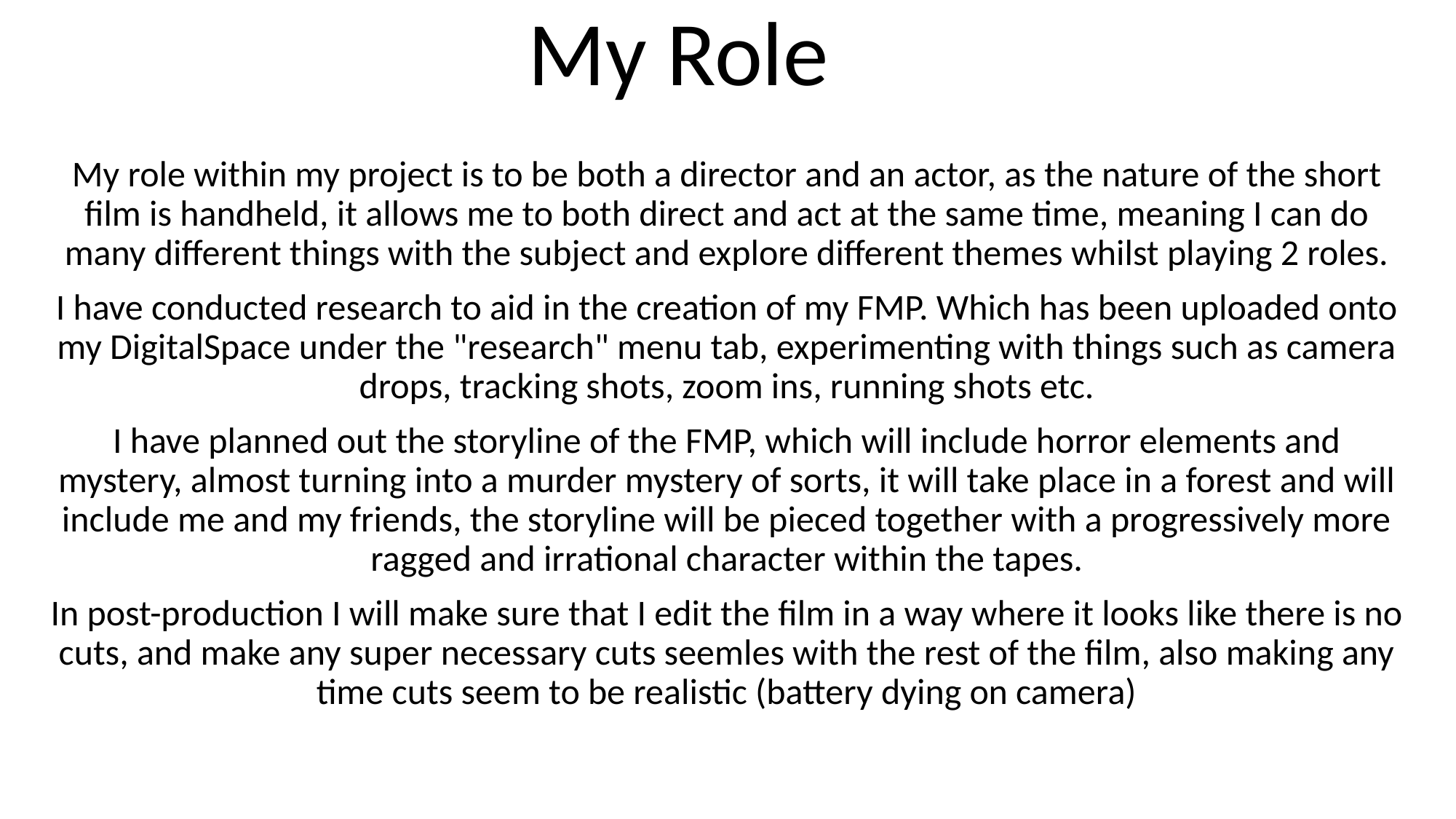

# My Role
My role within my project is to be both a director and an actor, as the nature of the short film is handheld, it allows me to both direct and act at the same time, meaning I can do many different things with the subject and explore different themes whilst playing 2 roles.
I have conducted research to aid in the creation of my FMP. Which has been uploaded onto my DigitalSpace under the "research" menu tab, experimenting with things such as camera drops, tracking shots, zoom ins, running shots etc.
I have planned out the storyline of the FMP, which will include horror elements and mystery, almost turning into a murder mystery of sorts, it will take place in a forest and will include me and my friends, the storyline will be pieced together with a progressively more ragged and irrational character within the tapes.
In post-production I will make sure that I edit the film in a way where it looks like there is no cuts, and make any super necessary cuts seemles with the rest of the film, also making any time cuts seem to be realistic (battery dying on camera)